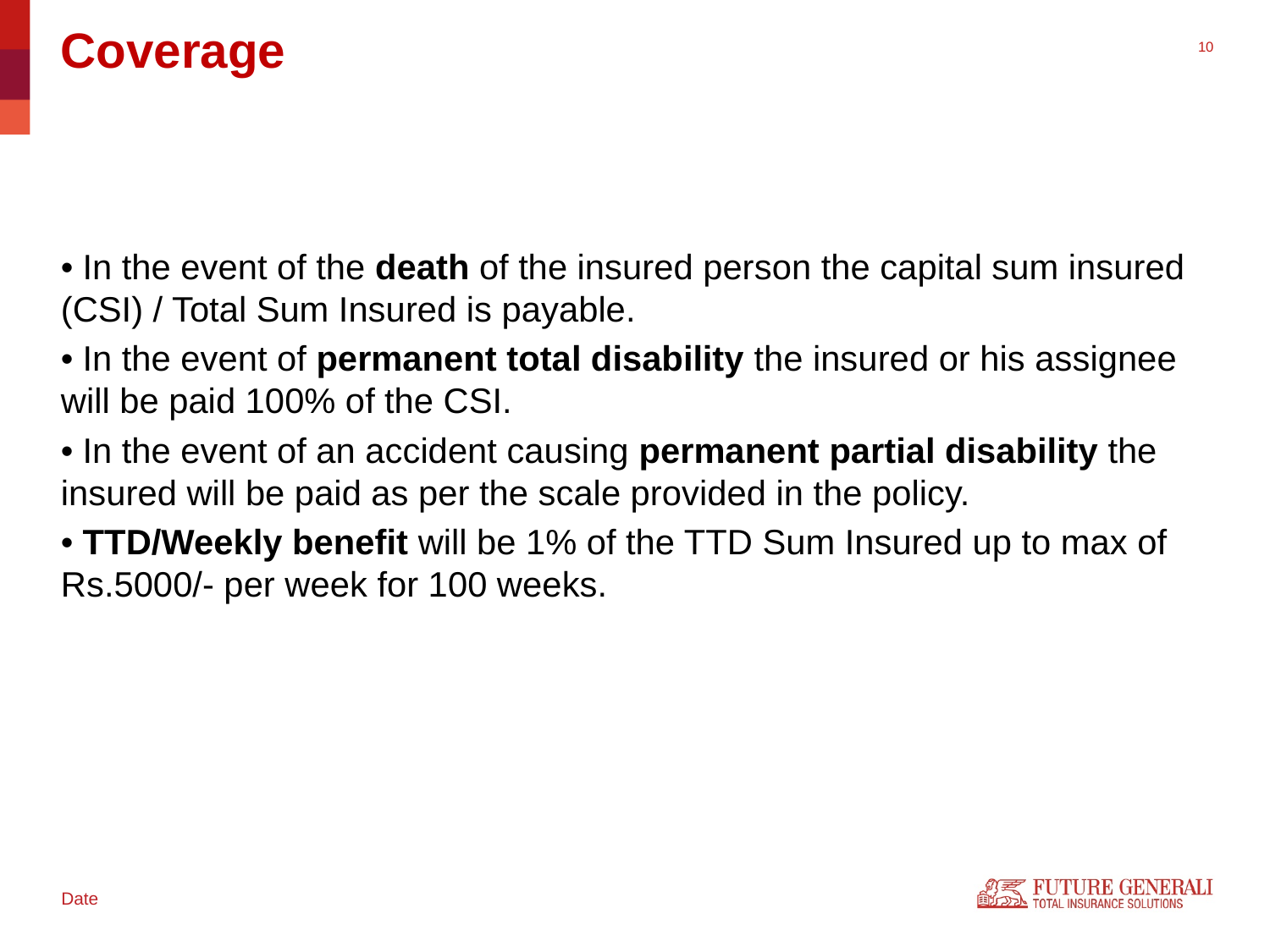

# Coverage
• In the event of the death of the insured person the capital sum insured (CSI) / Total Sum Insured is payable.
• In the event of permanent total disability the insured or his assignee will be paid 100% of the CSI.
• In the event of an accident causing permanent partial disability the insured will be paid as per the scale provided in the policy.
• TTD/Weekly benefit will be 1% of the TTD Sum Insured up to max of Rs.5000/- per week for 100 weeks.